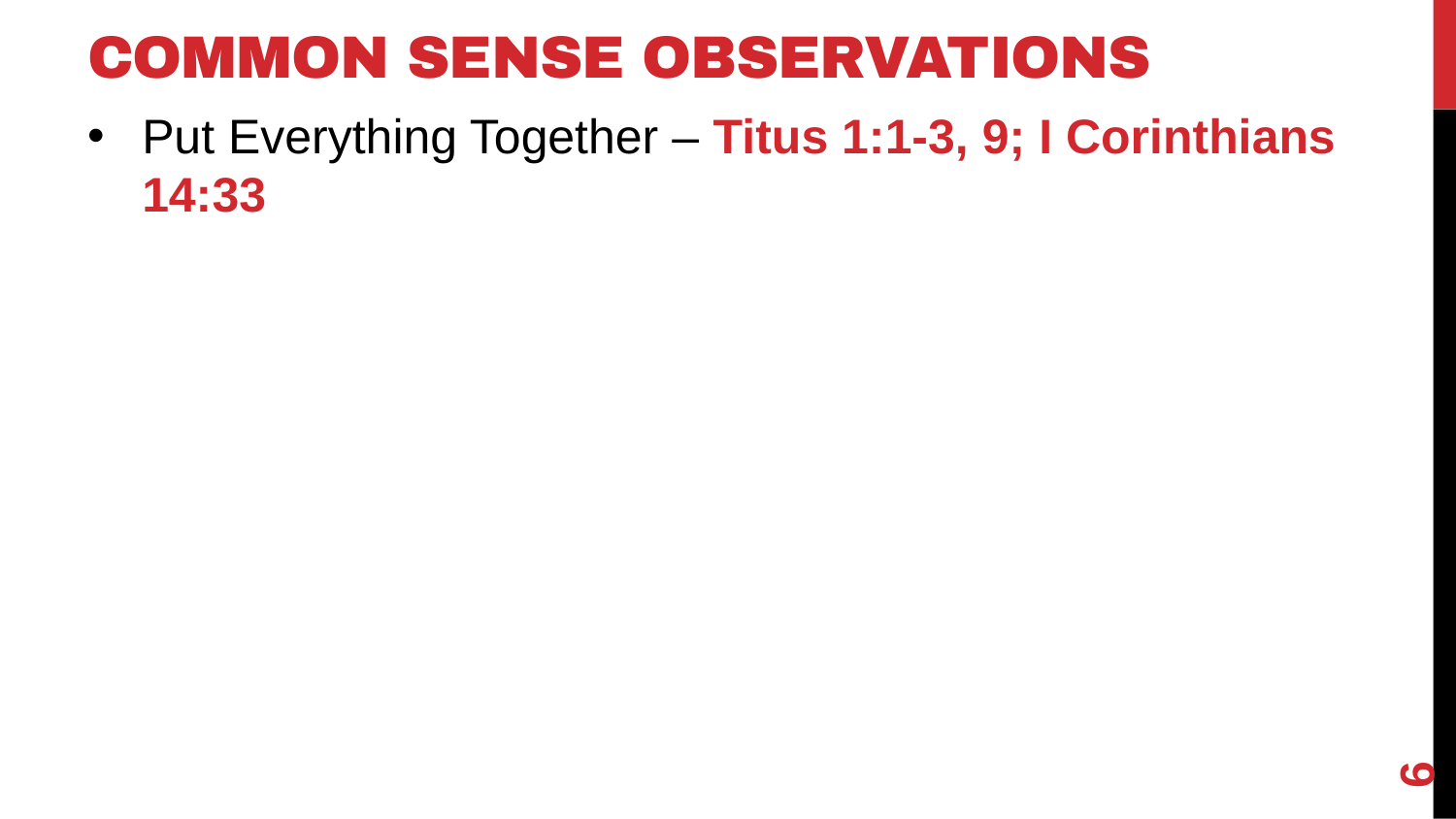

# Common Sense Observations
Put Everything Together – Titus 1:1-3, 9; I Corinthians 14:33
6